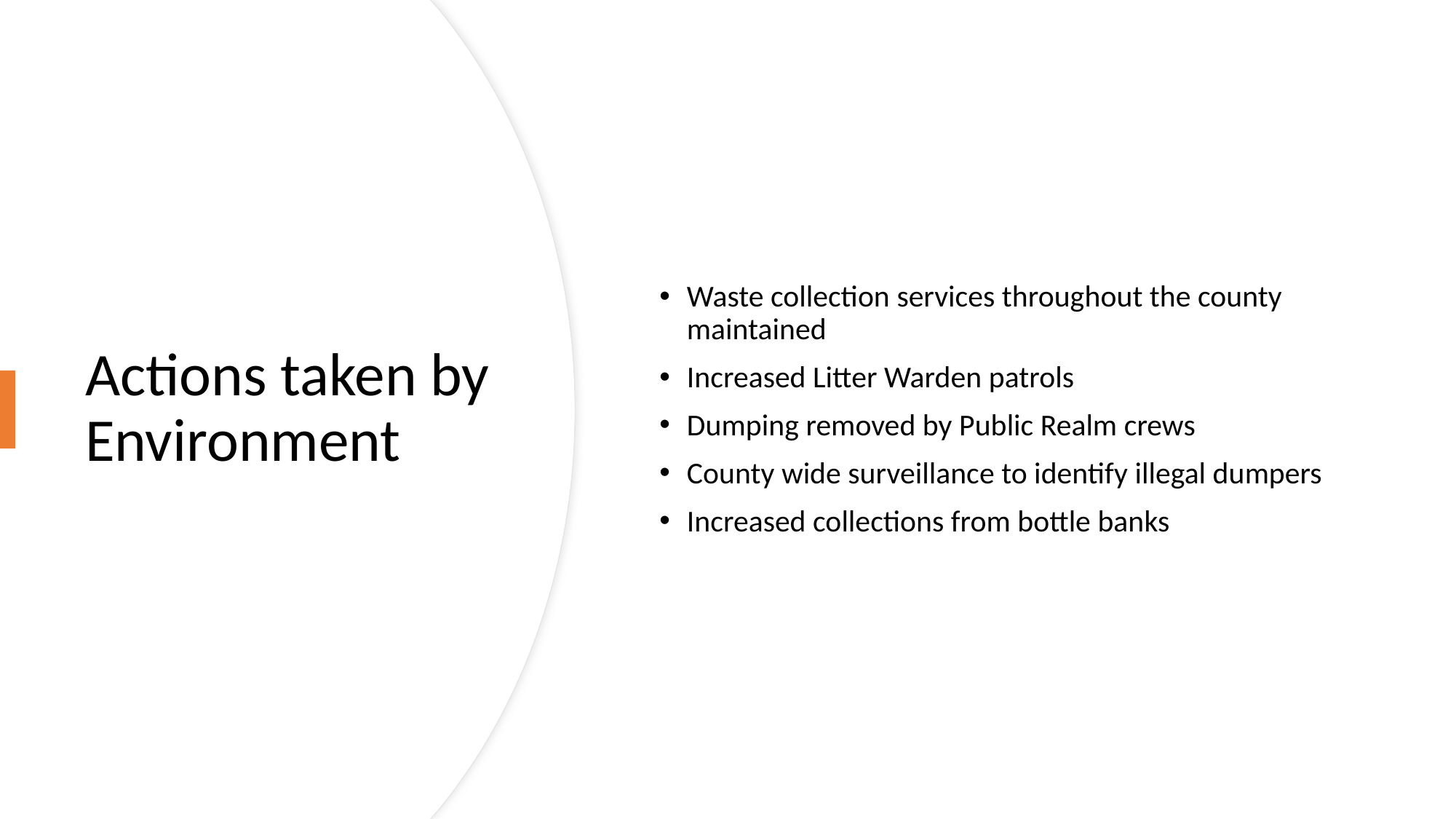

Waste collection services throughout the county maintained
Increased Litter Warden patrols
Dumping removed by Public Realm crews
County wide surveillance to identify illegal dumpers
Increased collections from bottle banks
# Actions taken by Environment